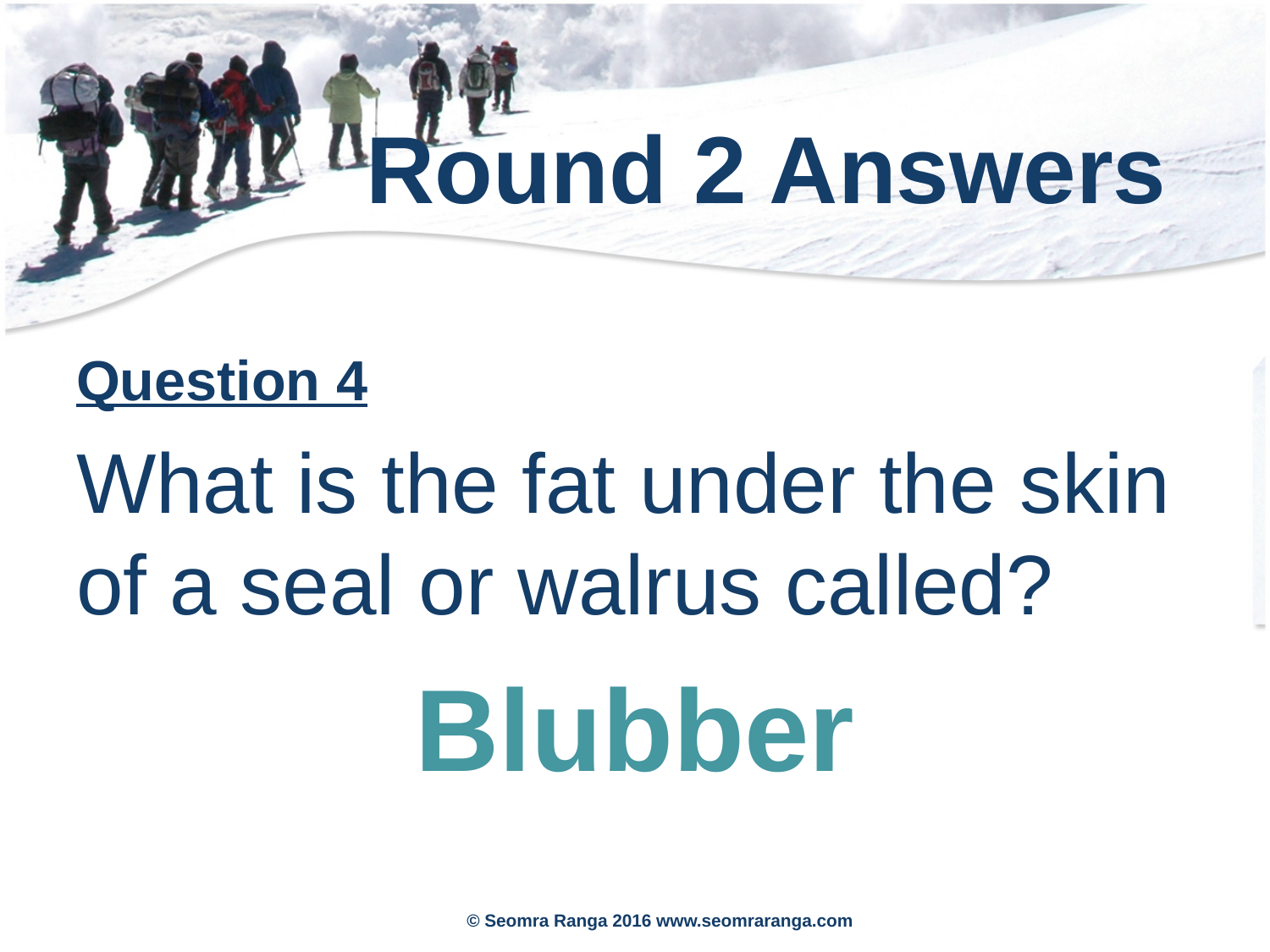

# Round 2 Answers
Question 4
What is the fat under the skin of a seal or walrus called?
Blubber
© Seomra Ranga 2016 www.seomraranga.com